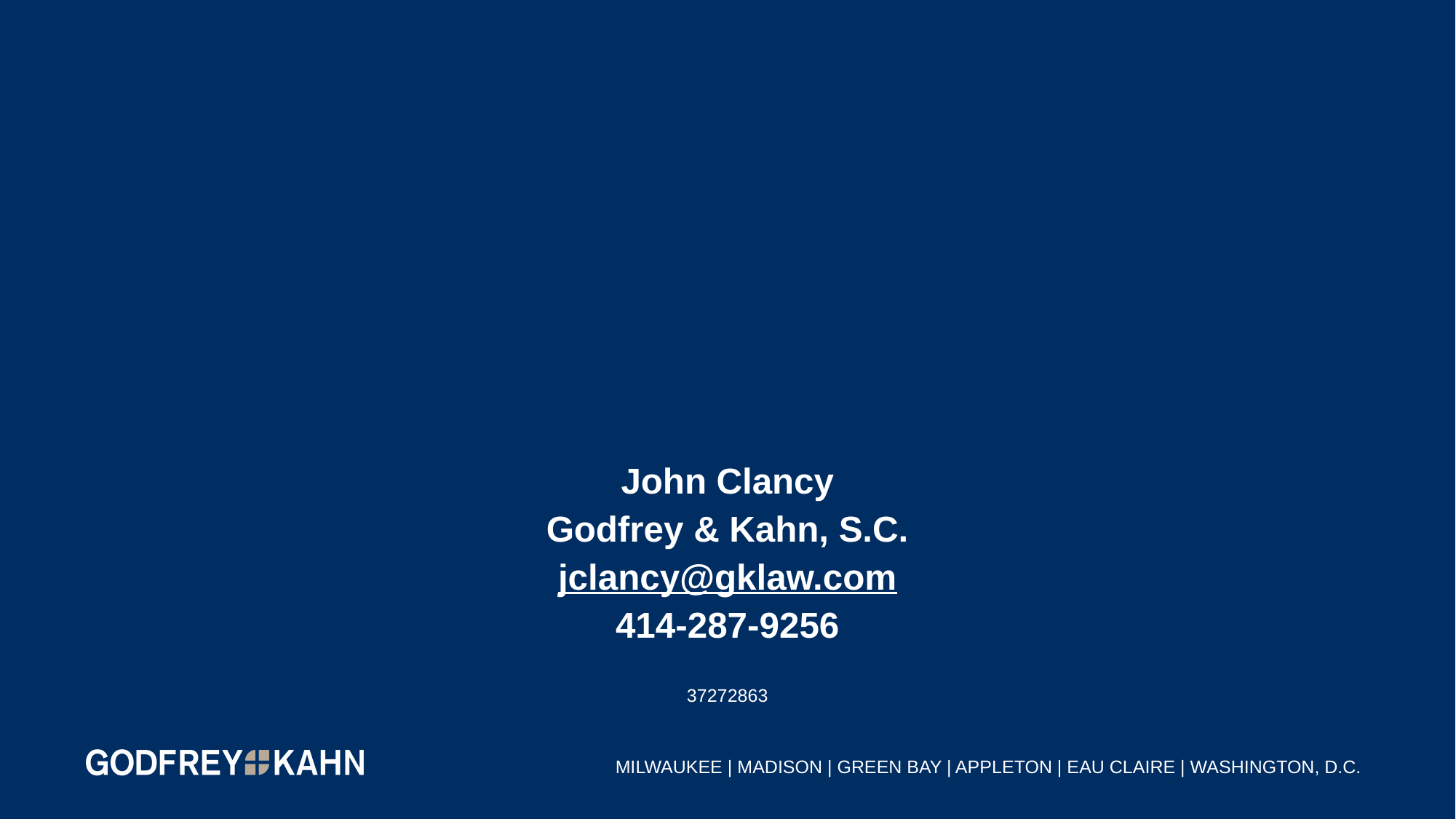

#
John Clancy
Godfrey & Kahn, S.C.
jclancy@gklaw.com
414-287-9256

37272863